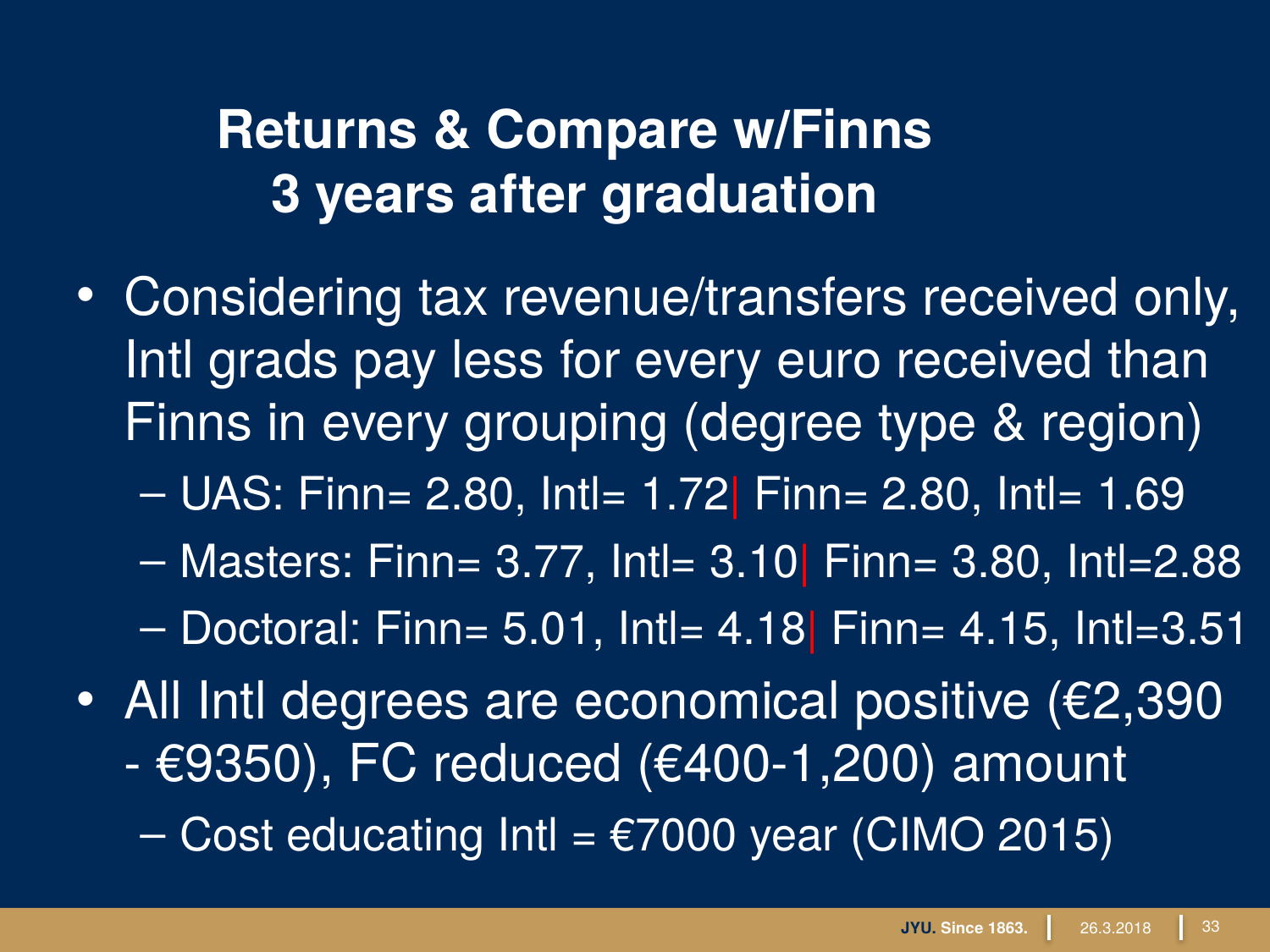

# Returns & Compare w/Finns 3 years after graduation
Considering tax revenue/transfers received only, Intl grads pay less for every euro received than Finns in every grouping (degree type & region)
UAS: Finn= 2.80, Intl= 1.72| Finn= 2.80, Intl= 1.69
Masters: Finn= 3.77, Intl= 3.10| Finn= 3.80, Intl=2.88
Doctoral: Finn= 5.01, Intl= 4.18| Finn= 4.15, Intl=3.51
All Intl degrees are economical positive (€2,390 - €9350), FC reduced (€400-1,200) amount
Cost educating Intl = €7000 year (CIMO 2015)
JYU. Since 1863.
26.3.2018
33